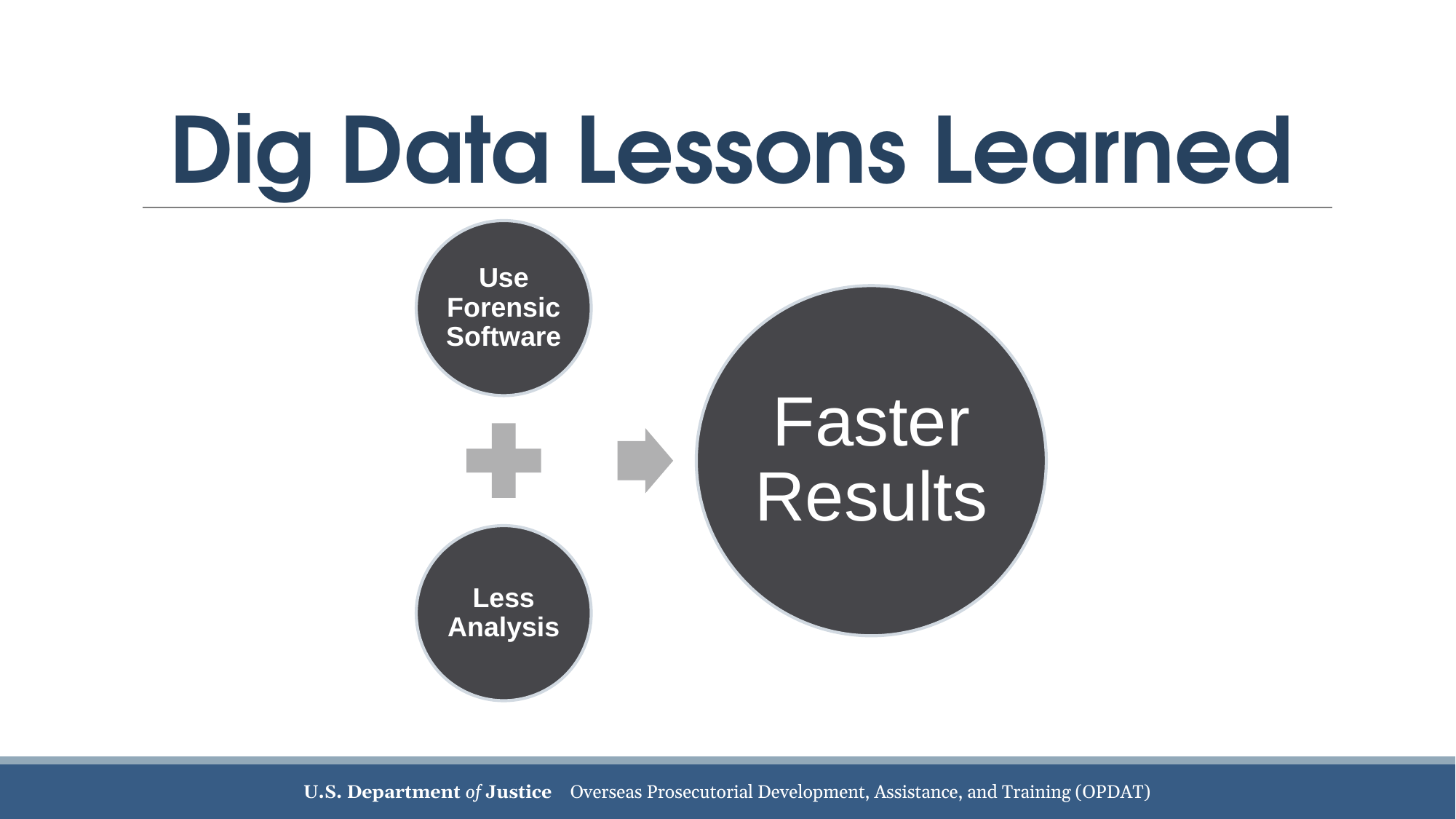

# Dig Data Lessons Learned
Use Forensic Software

Less Analysis

Faster Results